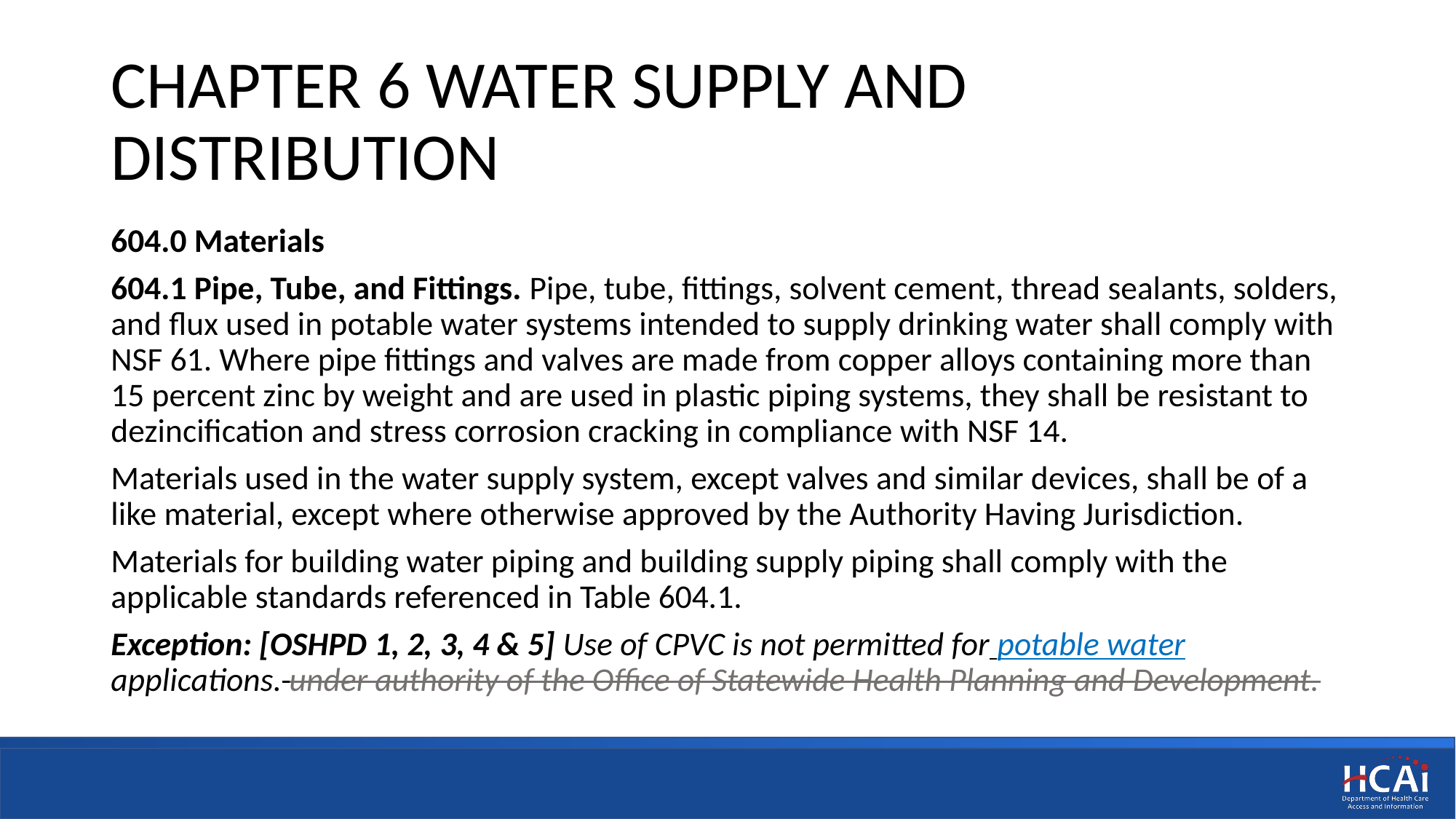

# CHAPTER 6 WATER SUPPLY AND DISTRIBUTION
604.0 Materials
604.1 Pipe, Tube, and Fittings. Pipe, tube, fittings, solvent cement, thread sealants, solders, and flux used in potable water systems intended to supply drinking water shall comply with NSF 61. Where pipe fittings and valves are made from copper alloys containing more than 15 percent zinc by weight and are used in plastic piping systems, they shall be resistant to dezincification and stress corrosion cracking in compliance with NSF 14.
Materials used in the water supply system, except valves and similar devices, shall be of a like material, except where otherwise approved by the Authority Having Jurisdiction.
Materials for building water piping and building supply piping shall comply with the applicable standards referenced in Table 604.1.
Exception: [OSHPD 1, 2, 3, 4 & 5] Use of CPVC is not permitted for potable water applications. under authority of the Office of Statewide Health Planning and Development.